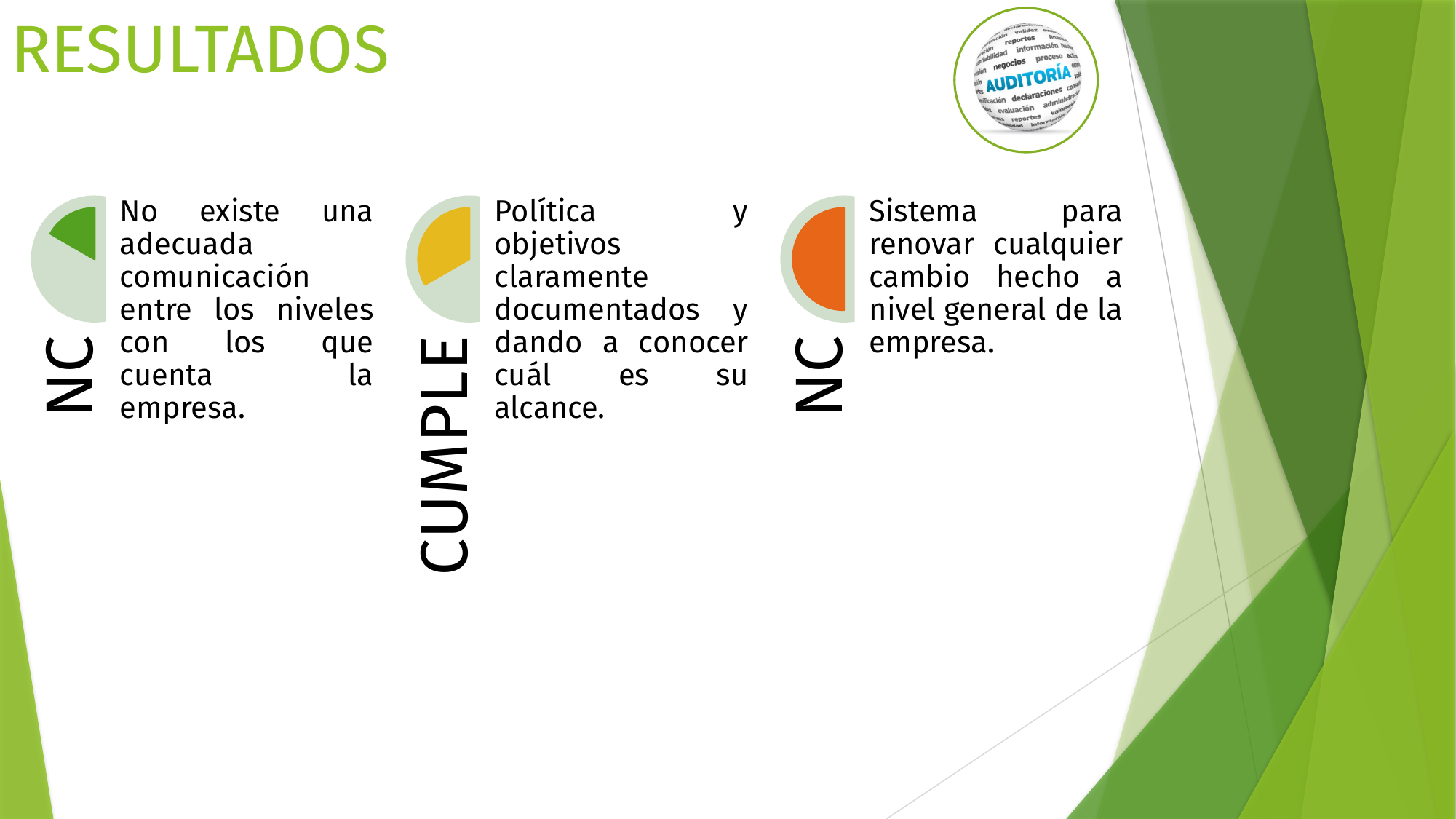

RESULTADOS

NC
No existe una adecuada comunicación entre los niveles con los que cuenta la empresa.
CUMPLE
Política y objetivos claramente documentados y dando a conocer cuál es su alcance.
NC
Sistema para renovar cualquier cambio hecho a nivel general de la empresa.